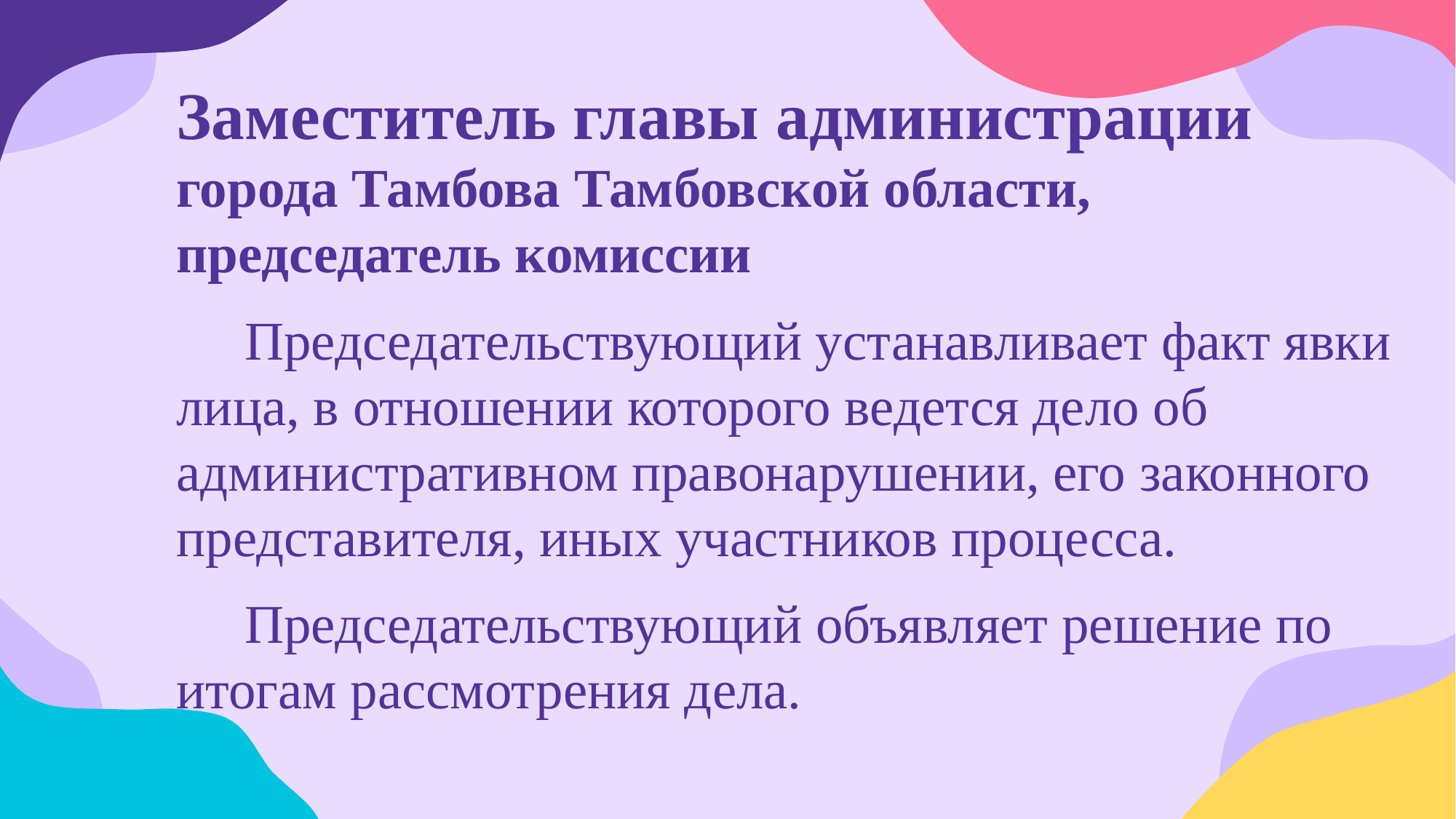

# Заместитель главы администрации города Тамбова Тамбовской области, председатель комиссии
     Председательствующий устанавливает факт явки лица, в отношении которого ведется дело об административном правонарушении, его законного представителя, иных участников процесса.
     Председательствующий объявляет решение по  итогам рассмотрения дела.